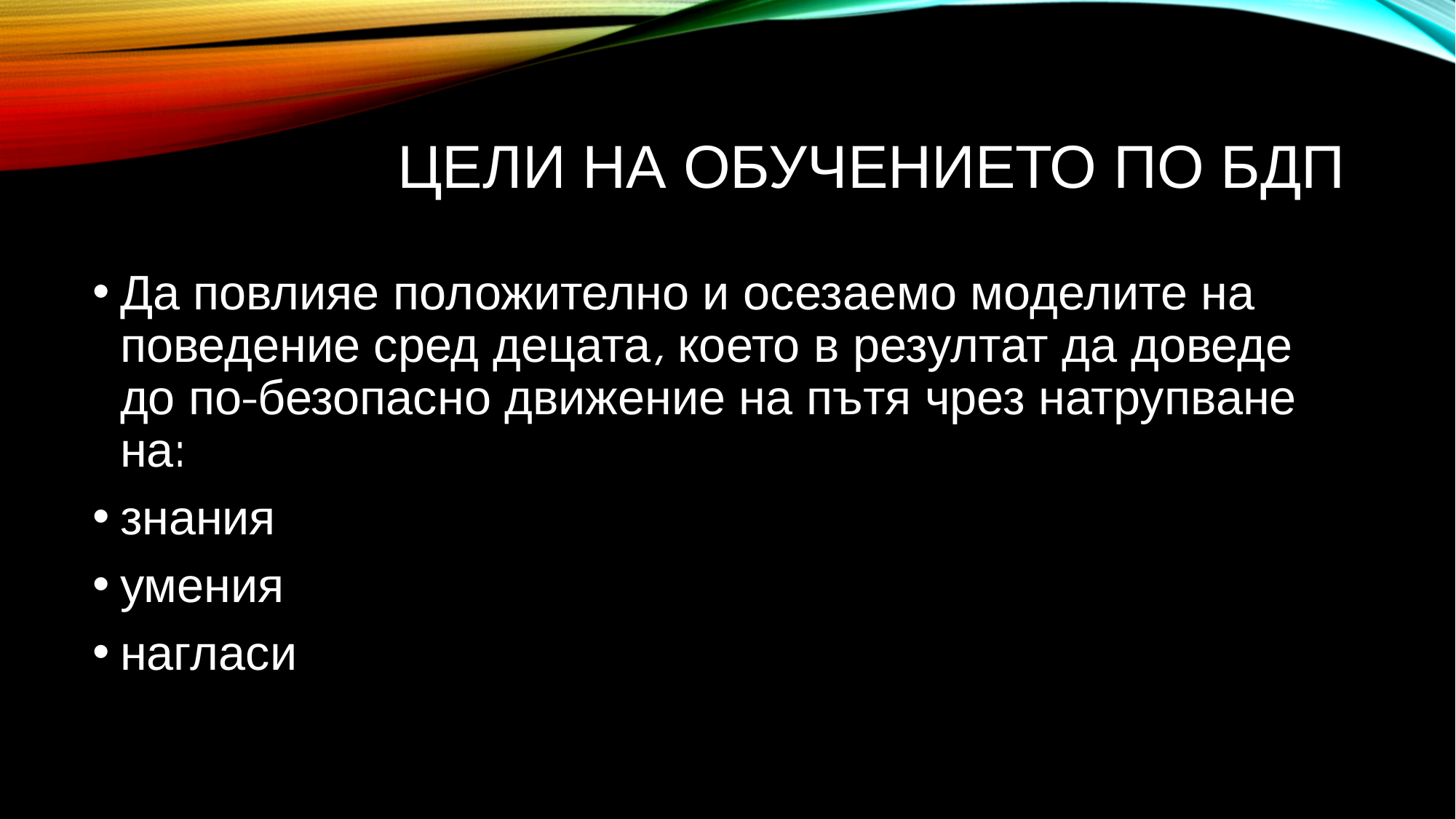

# Цели на обучението по БДП
Да повлияе положително и осезаемо моделите на поведение сред децата, което в резултат да доведе до по-безопасно движение на пътя чрез натрупване на:
знания
умения
нагласи